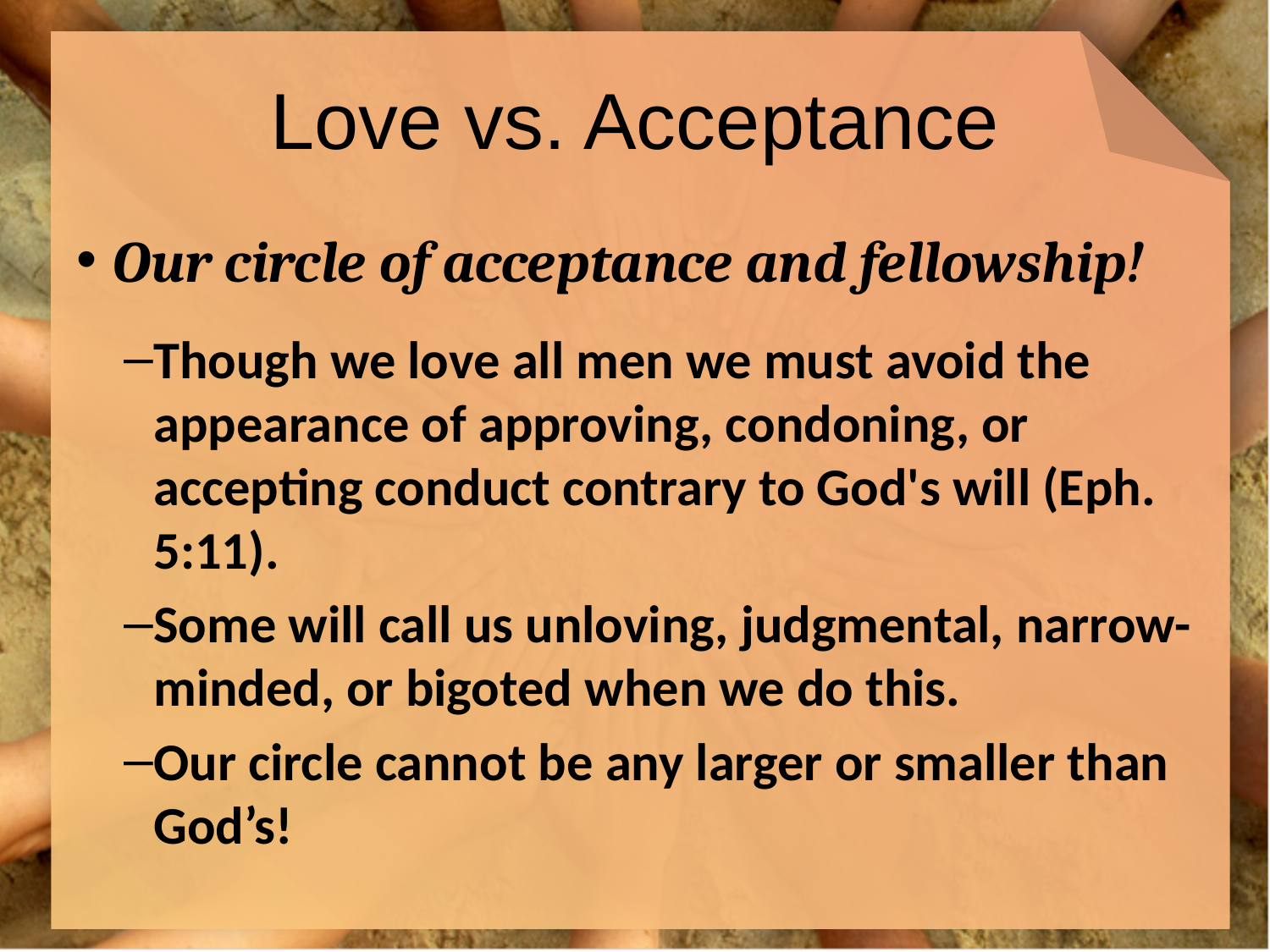

# Love vs. Acceptance
Our circle of acceptance and fellowship!
Though we love all men we must avoid the appearance of approving, condoning, or accepting conduct contrary to God's will (Eph. 5:11).
Some will call us unloving, judgmental, narrow-minded, or bigoted when we do this.
Our circle cannot be any larger or smaller than God’s!